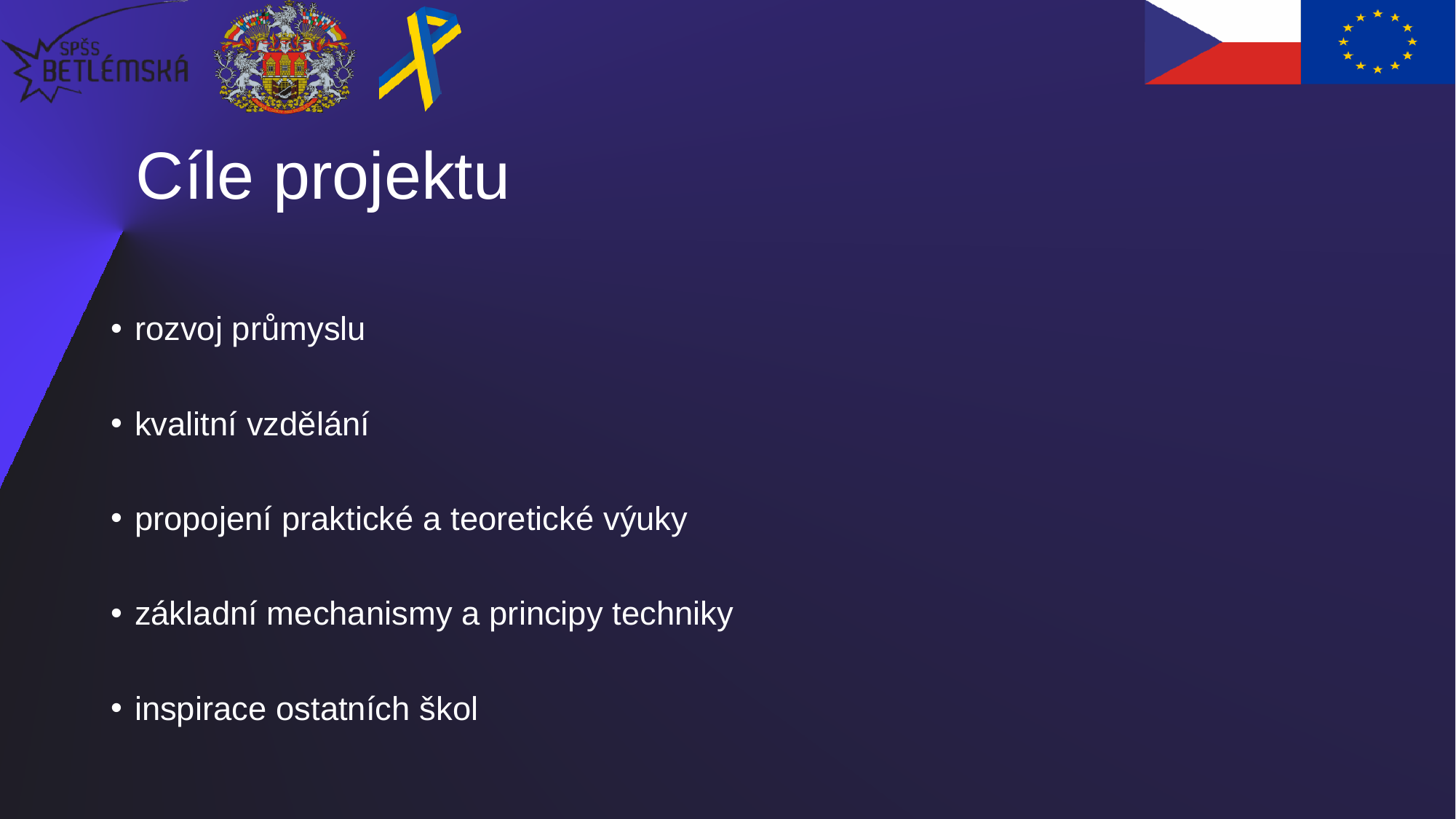

# Cíle projektu
rozvoj průmyslu​

kvalitní vzdělání​

propojení praktické a teoretické výuky​

základní mechanismy a principy techniky​

inspirace ostatních škol